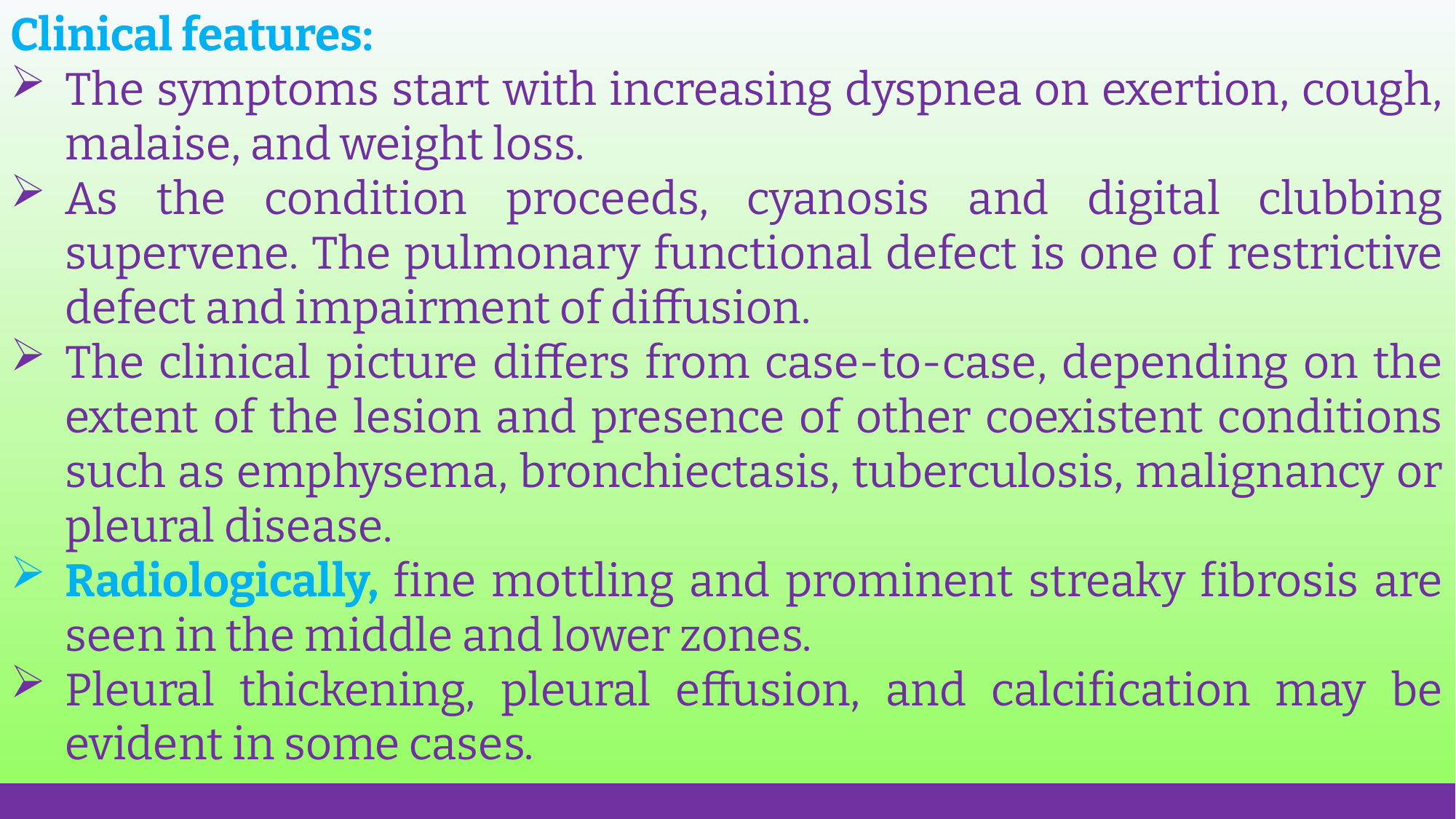

Clinical features:
The symptoms start with increasing dyspnea on exertion, cough, malaise, and weight loss.
As the condition proceeds, cyanosis and digital clubbing supervene. The pulmonary functional defect is one of restrictive defect and impairment of diffusion.
The clinical picture differs from case-to-case, depending on the extent of the lesion and presence of other coexistent conditions such as emphysema, bronchiectasis, tuberculosis, malignancy or pleural disease.
Radiologically, fine mottling and prominent streaky fibrosis are seen in the middle and lower zones.
Pleural thickening, pleural effusion, and calcification may be evident in some cases.